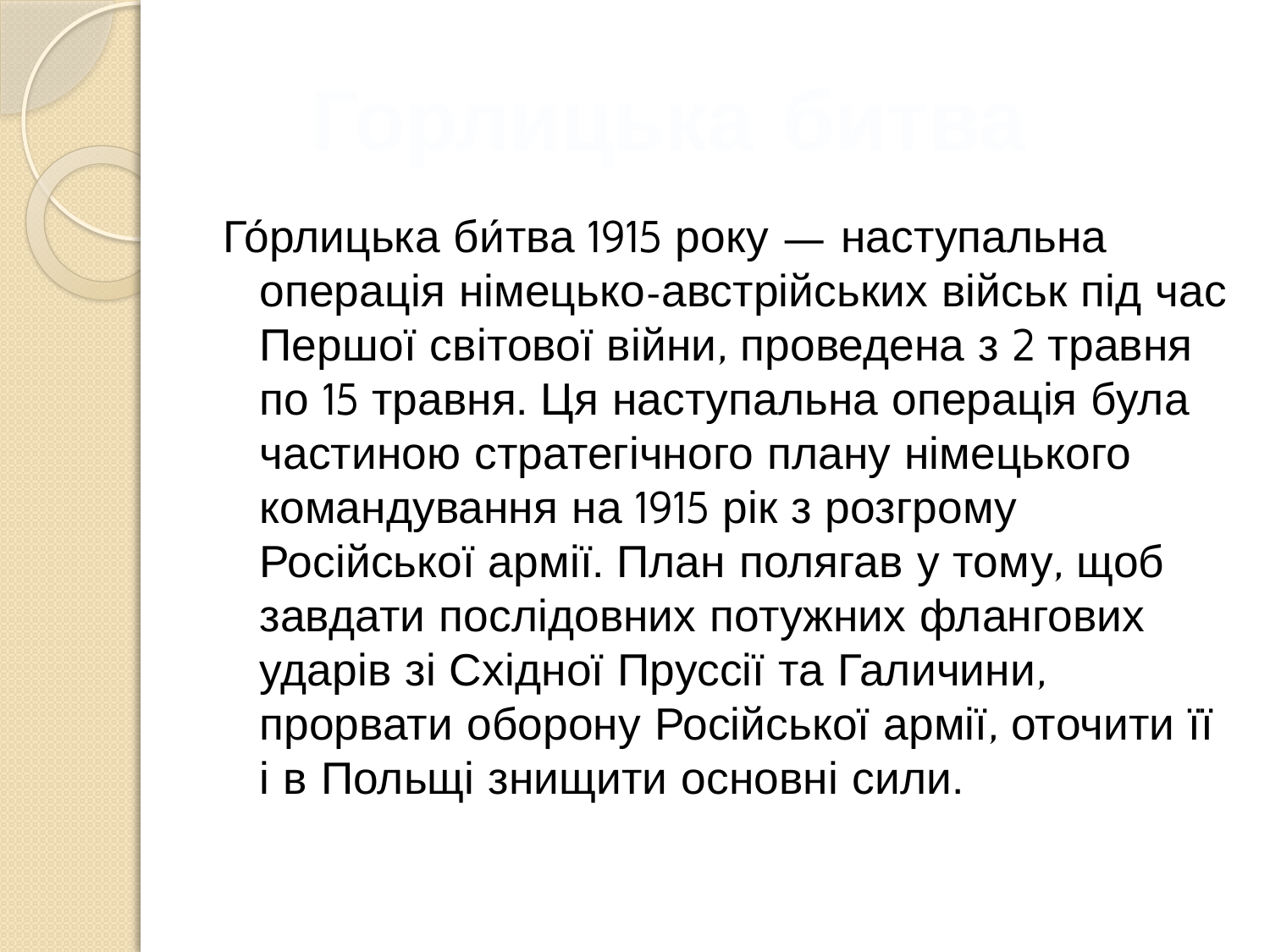

Горлицька битва
Го́рлицька би́тва 1915 року — наступальна операція німецько-австрійських військ під час Першої світової війни, проведена з 2 травня по 15 травня. Ця наступальна операція була частиною стратегічного плану німецького командування на 1915 рік з розгрому Російської армії. План полягав у тому, щоб завдати послідовних потужних флангових ударів зі Східної Пруссії та Галичини, прорвати оборону Російської армії, оточити її і в Польщі знищити основні сили.